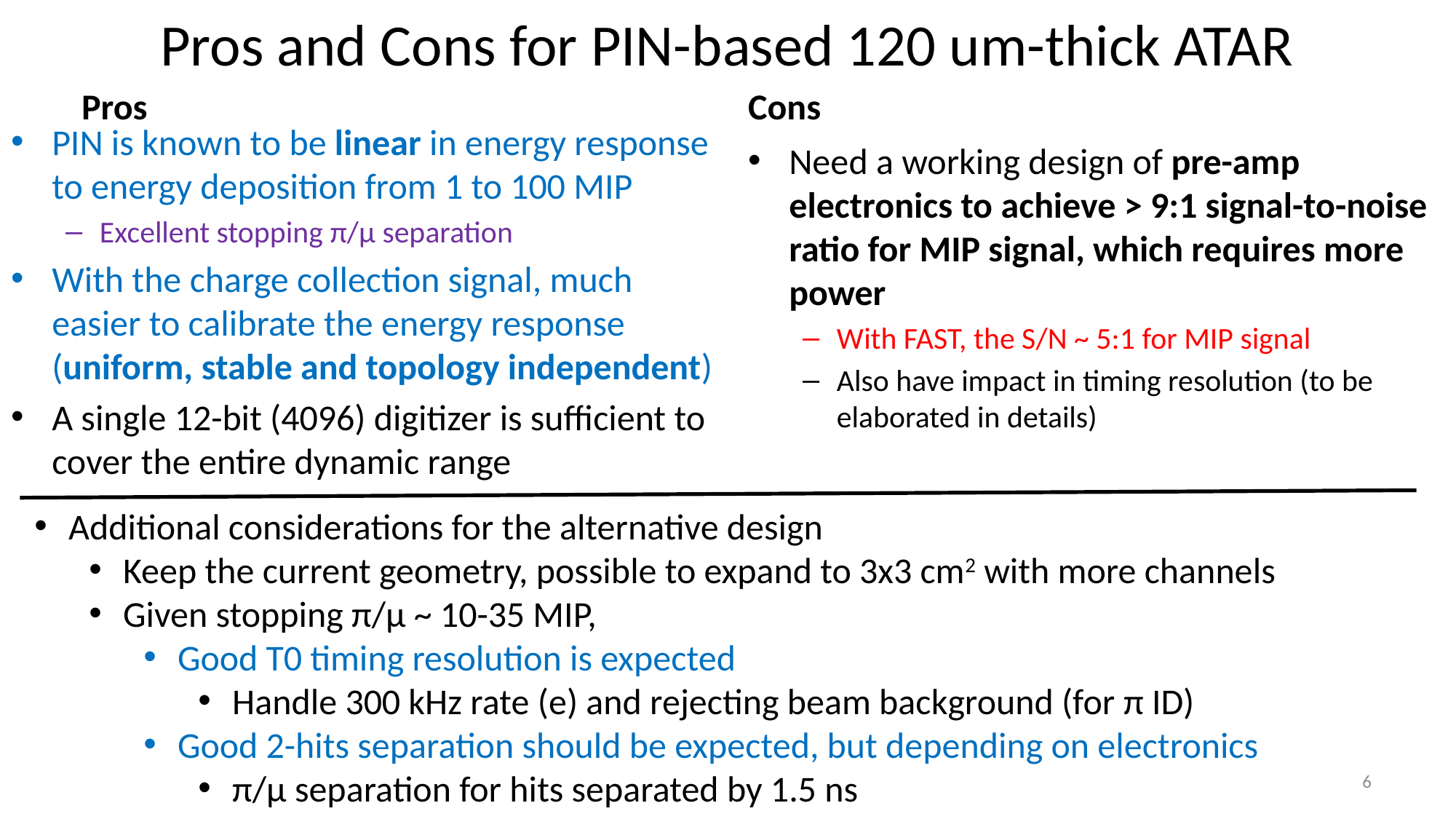

# Pros and Cons for PIN-based 120 um-thick ATAR
Pros
Cons
PIN is known to be linear in energy response to energy deposition from 1 to 100 MIP
Excellent stopping π/µ separation
With the charge collection signal, much easier to calibrate the energy response (uniform, stable and topology independent)
A single 12-bit (4096) digitizer is sufficient to cover the entire dynamic range

Need a working design of pre-amp electronics to achieve > 9:1 signal-to-noise ratio for MIP signal, which requires more power
With FAST, the S/N ~ 5:1 for MIP signal
Also have impact in timing resolution (to be elaborated in details)

Additional considerations for the alternative design
Keep the current geometry, possible to expand to 3x3 cm2 with more channels
Given stopping π/µ ~ 10-35 MIP,
Good T0 timing resolution is expected
Handle 300 kHz rate (e) and rejecting beam background (for π ID)
Good 2-hits separation should be expected, but depending on electronics
π/µ separation for hits separated by 1.5 ns
6